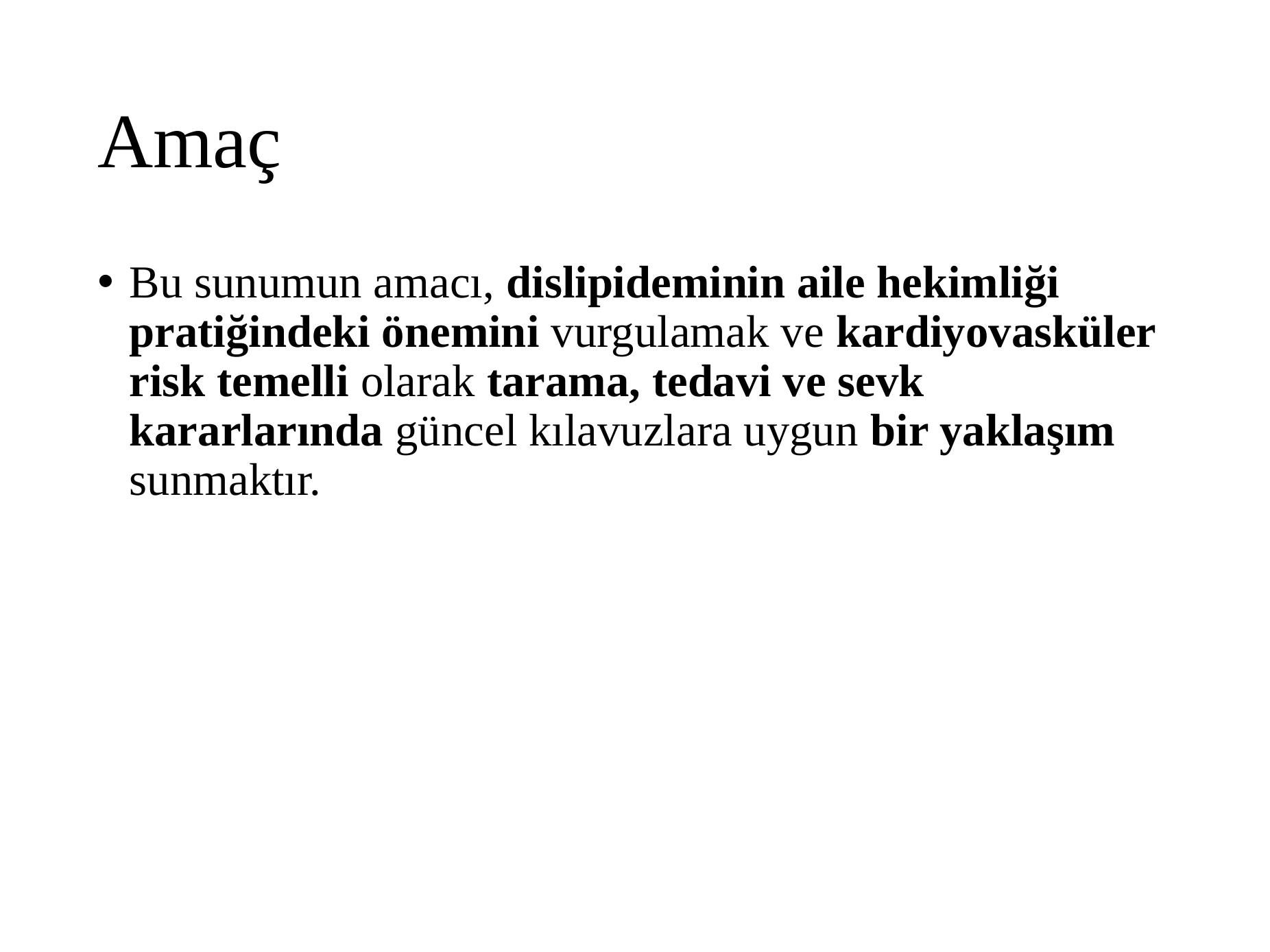

# Amaç
Bu sunumun amacı, dislipideminin aile hekimliği pratiğindeki önemini vurgulamak ve kardiyovasküler risk temelli olarak tarama, tedavi ve sevk kararlarında güncel kılavuzlara uygun bir yaklaşım sunmaktır.